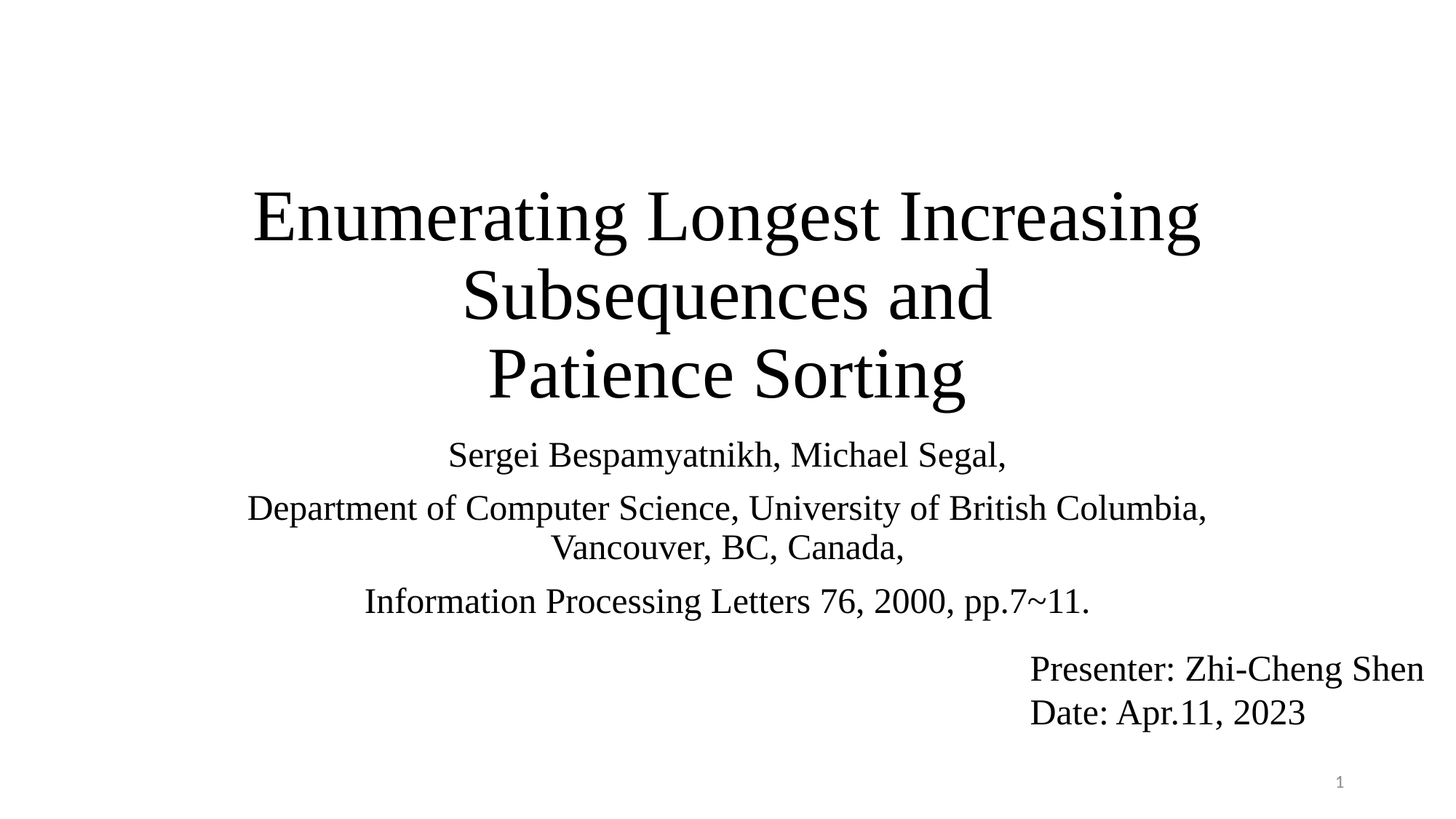

# Enumerating Longest Increasing Subsequences and Patience Sorting
Sergei Bespamyatnikh, Michael Segal,
Department of Computer Science, University of British Columbia, Vancouver, BC, Canada,
Information Processing Letters 76, 2000, pp.7~11.
Presenter: Zhi-Cheng Shen
Date: Apr.11, 2023

1